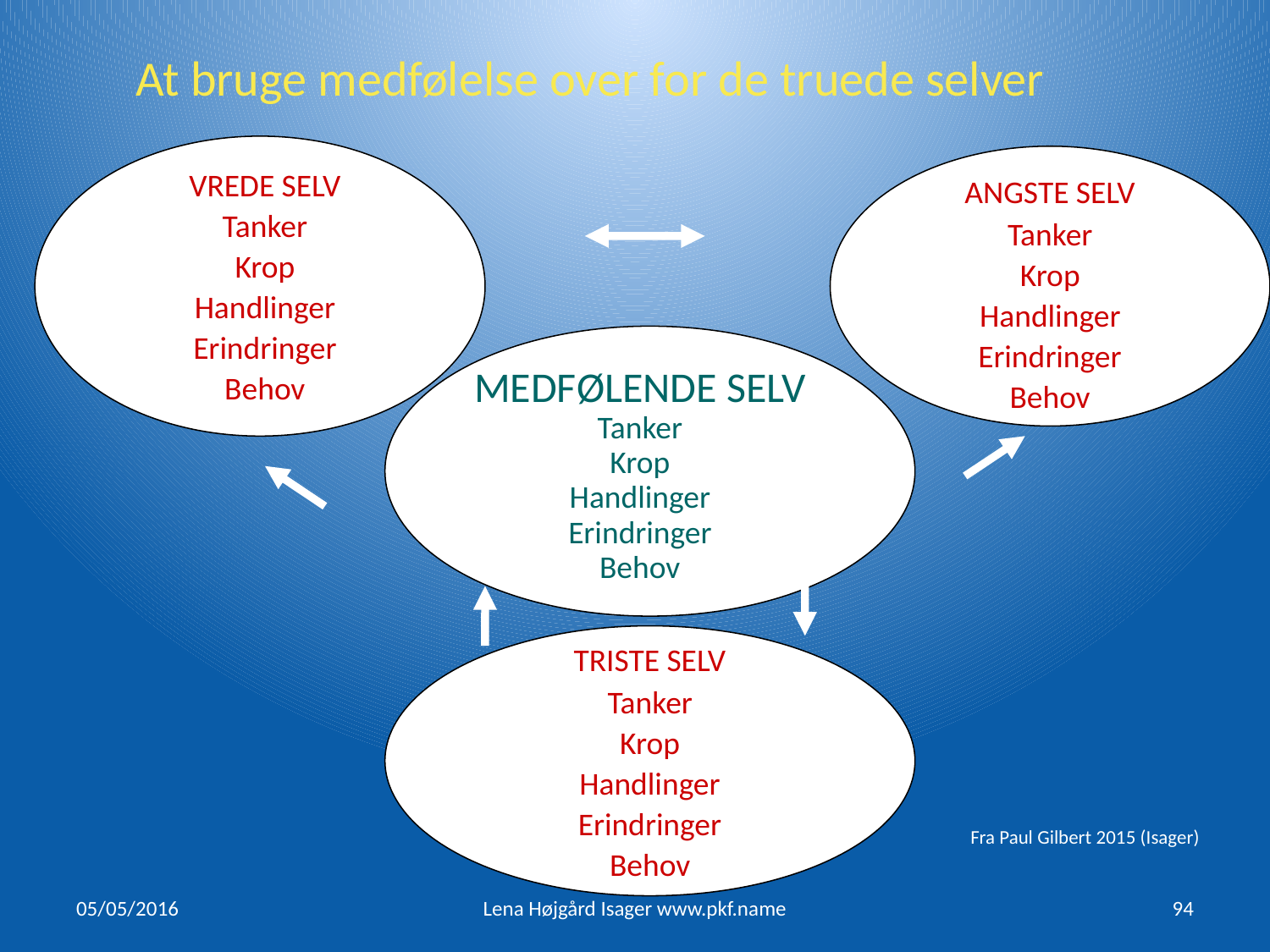

At bruge medfølelse over for de truede selver

ANGSTE SELV
Tanker
Krop
Handlinger
Erindringer
Behov

VREDE SELV
Tanker
Krop
Handlinger
Erindringer
Behov

MEDFØLENDE SELV
Tanker
Krop
Handlinger
Erindringer
Behov

TRISTE SELV
Tanker
Krop
Handlinger
Erindringer
Behov

Fra Paul Gilbert 2015 (Isager)

05/05/2016
Lena Højgård Isager www.pkf.name
94